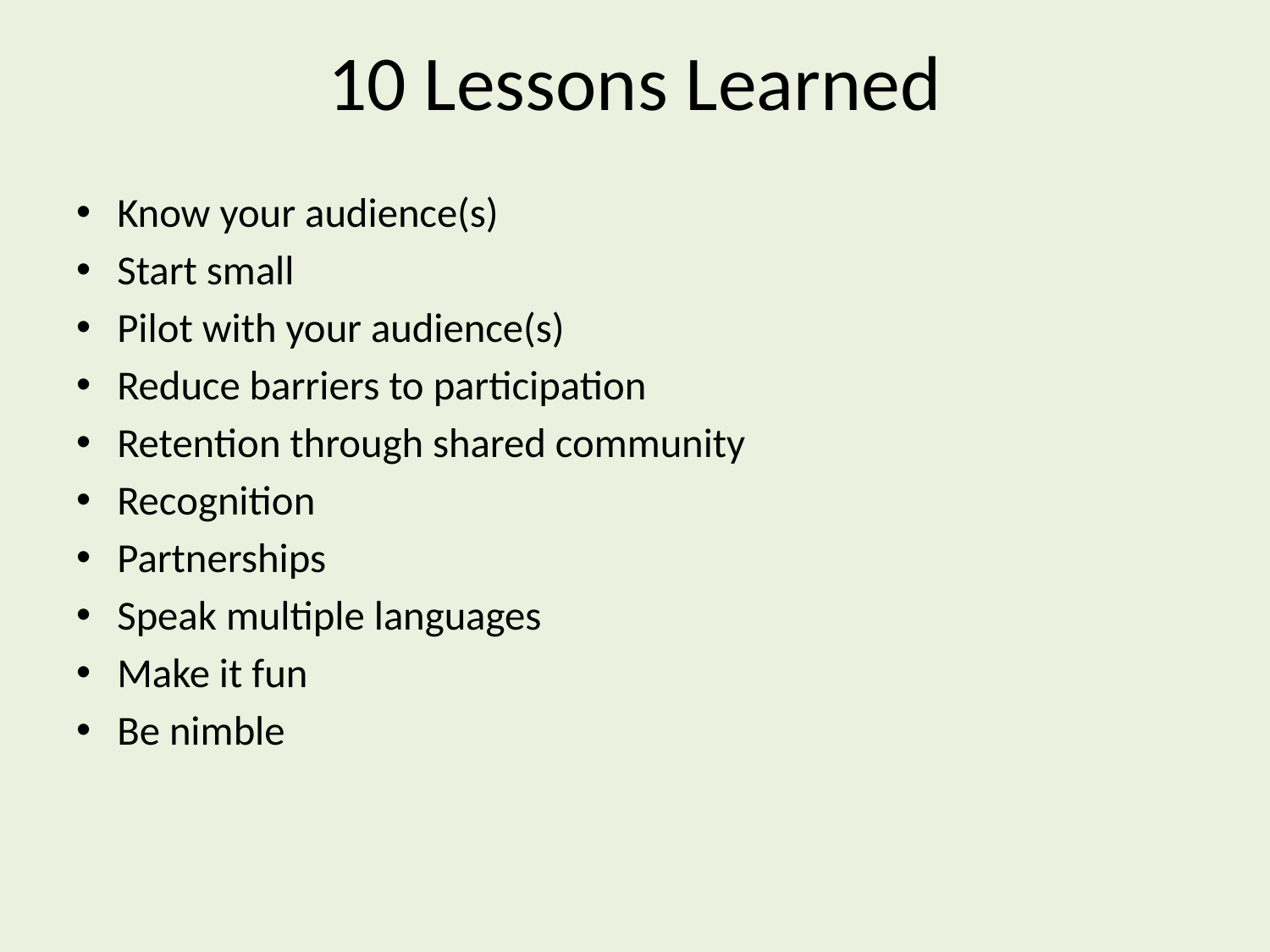

# 10 Lessons Learned
Know your audience(s)
Start small
Pilot with your audience(s)
Reduce barriers to participation
Retention through shared community
Recognition
Partnerships
Speak multiple languages
Make it fun
Be nimble